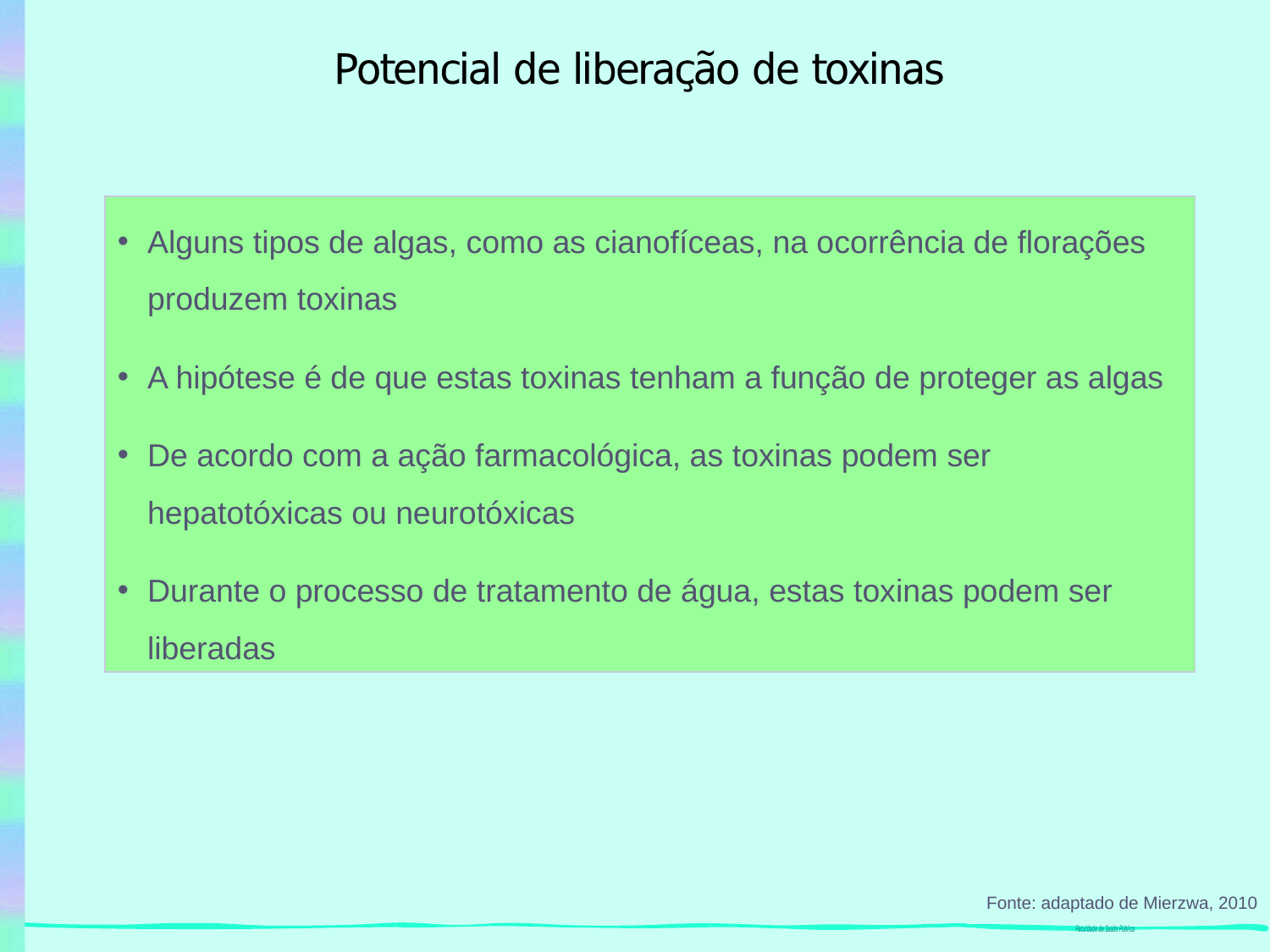

Potencial de liberação de toxinas
Alguns tipos de algas, como as cianofíceas, na ocorrência de florações produzem toxinas
A hipótese é de que estas toxinas tenham a função de proteger as algas
De acordo com a ação farmacológica, as toxinas podem ser hepatotóxicas ou neurotóxicas
Durante o processo de tratamento de água, estas toxinas podem ser liberadas
Fonte: adaptado de Mierzwa, 2010